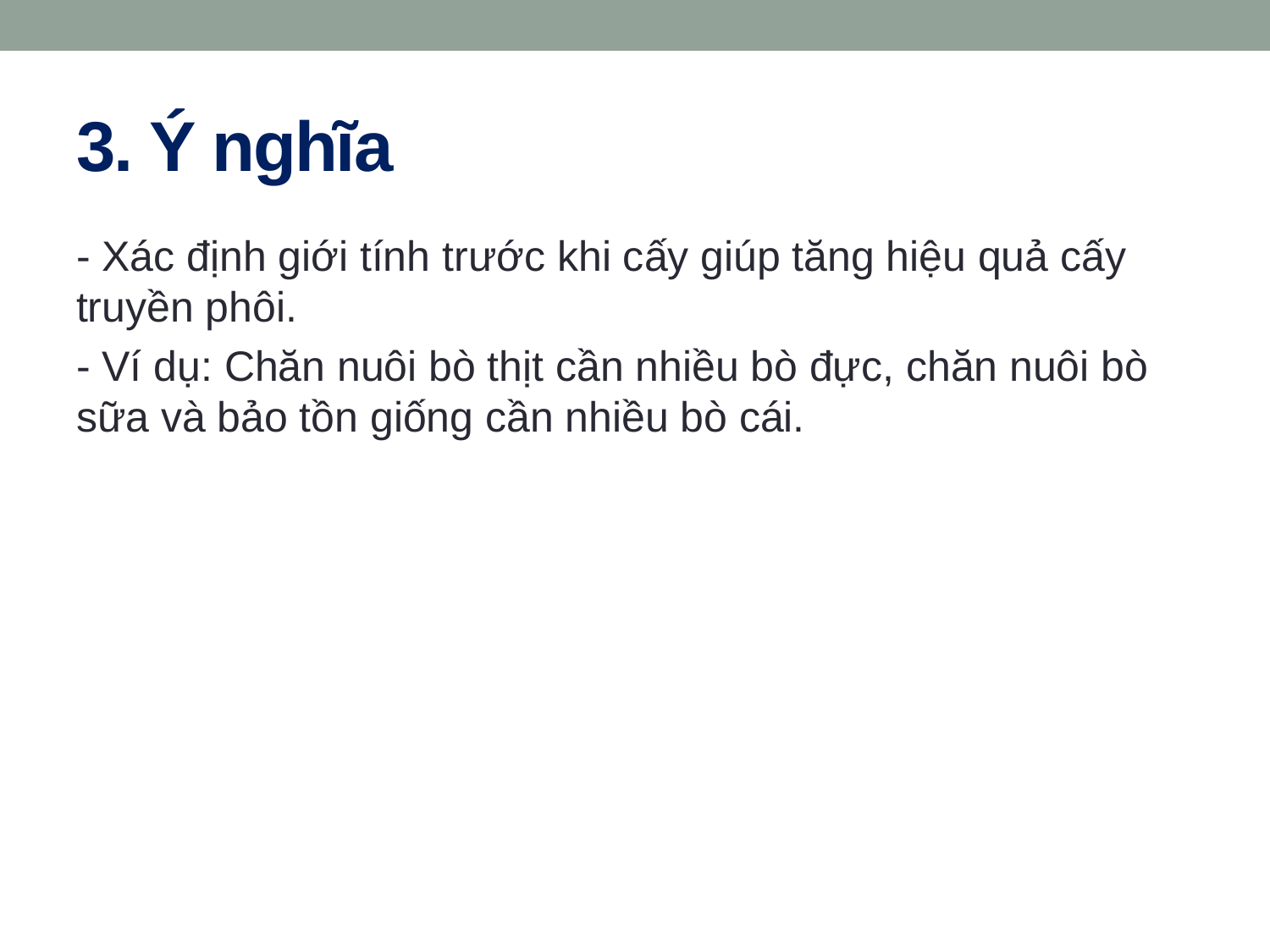

# 3. Ý nghĩa
- Xác định giới tính trước khi cấy giúp tăng hiệu quả cấy truyền phôi.
- Ví dụ: Chăn nuôi bò thịt cần nhiều bò đực, chăn nuôi bò sữa và bảo tồn giống cần nhiều bò cái.